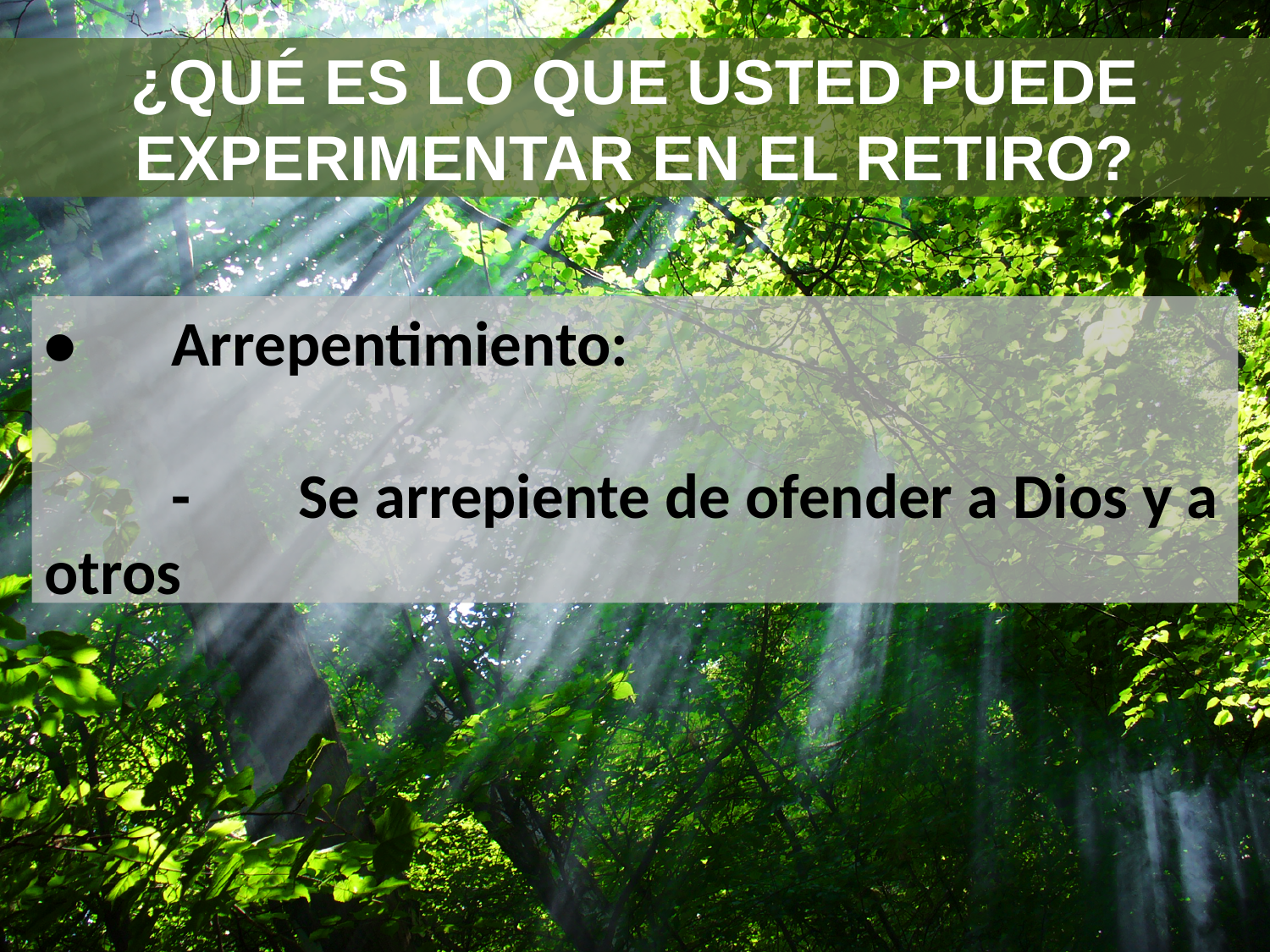

# ¿QUÉ ES LO QUE USTED PUEDE EXPERIMENTAR EN EL RETIRO?
•	Arrepentimiento:

	-	Se arrepiente de ofender a Dios y a otros